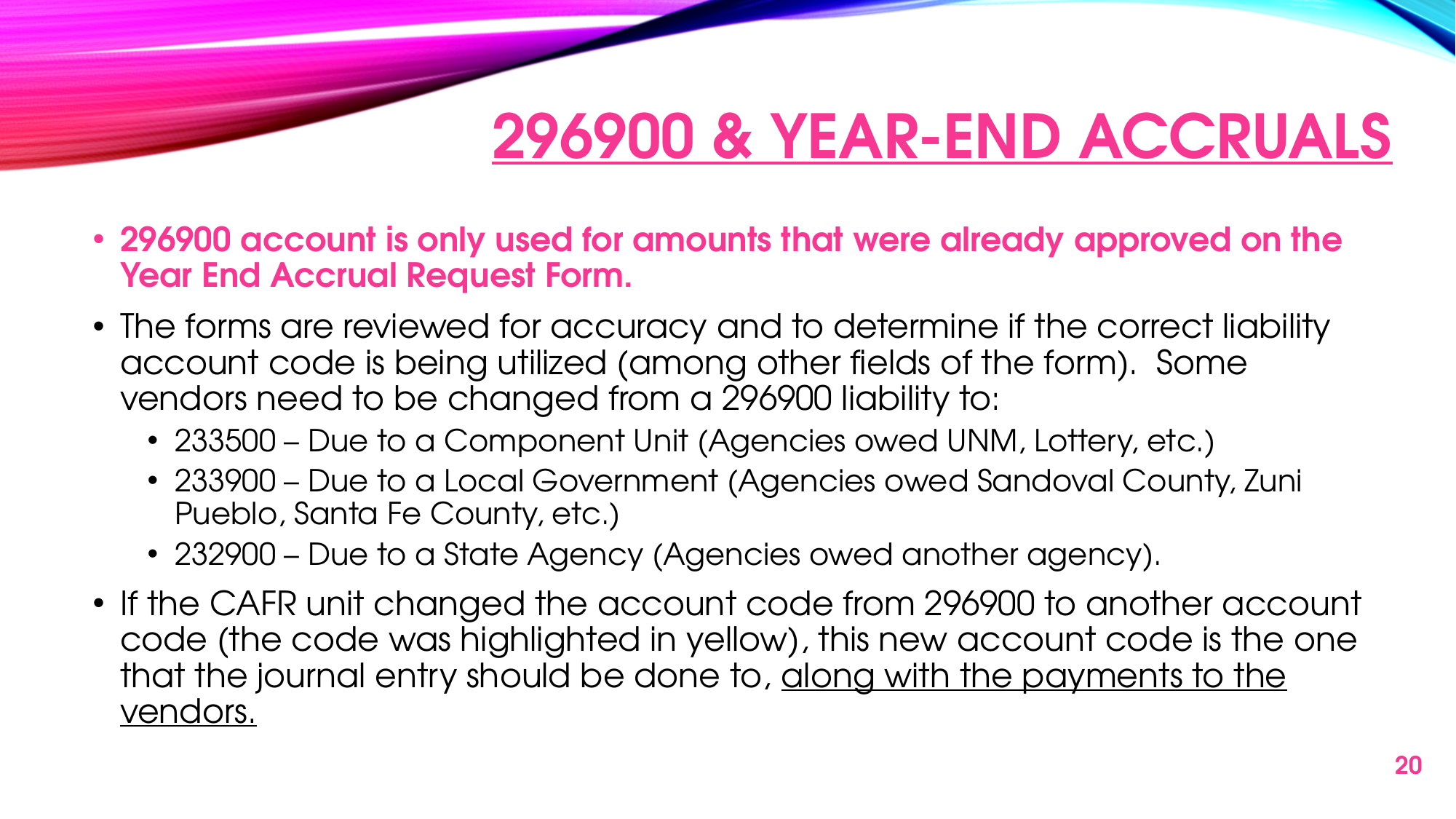

# 296900 & year-end accruals
296900 account is only used for amounts that were already approved on the Year End Accrual Request Form.
The forms are reviewed for accuracy and to determine if the correct liability account code is being utilized (among other fields of the form).  Some vendors need to be changed from a 296900 liability to:
233500 – Due to a Component Unit (Agencies owed UNM, Lottery, etc.)
233900 – Due to a Local Government (Agencies owed Sandoval County, Zuni Pueblo, Santa Fe County, etc.)
232900 – Due to a State Agency (Agencies owed another agency).
If the CAFR unit changed the account code from 296900 to another account code (the code was highlighted in yellow), this new account code is the one that the journal entry should be done to, along with the payments to the vendors.
20